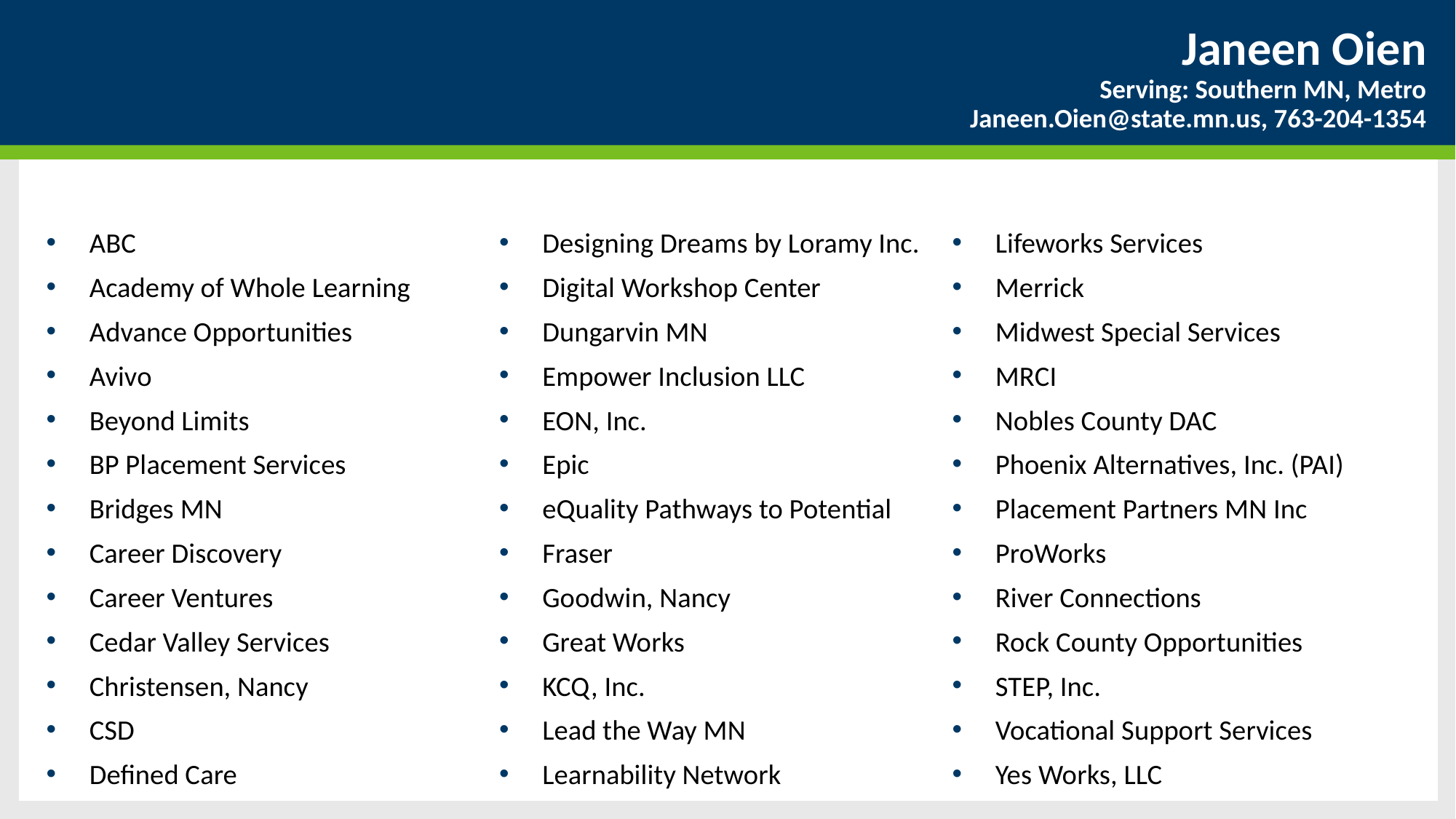

# Janeen Oien Serving: Southern MN, Metro Janeen.Oien@state.mn.us, 763-204-1354
ABC
Academy of Whole Learning
Advance Opportunities
Avivo
Beyond Limits
BP Placement Services
Bridges MN
Career Discovery
Career Ventures
Cedar Valley Services
Christensen, Nancy
CSD
Defined Care
Designing Dreams by Loramy Inc.
Digital Workshop Center
Dungarvin MN
Empower Inclusion LLC
EON, Inc.
Epic
eQuality Pathways to Potential
Fraser
Goodwin, Nancy
Great Works
KCQ, Inc.
Lead the Way MN
Learnability Network
Lifeworks Services
Merrick
Midwest Special Services
MRCI
Nobles County DAC
Phoenix Alternatives, Inc. (PAI)
Placement Partners MN Inc
ProWorks
River Connections
Rock County Opportunities
STEP, Inc.
Vocational Support Services
Yes Works, LLC